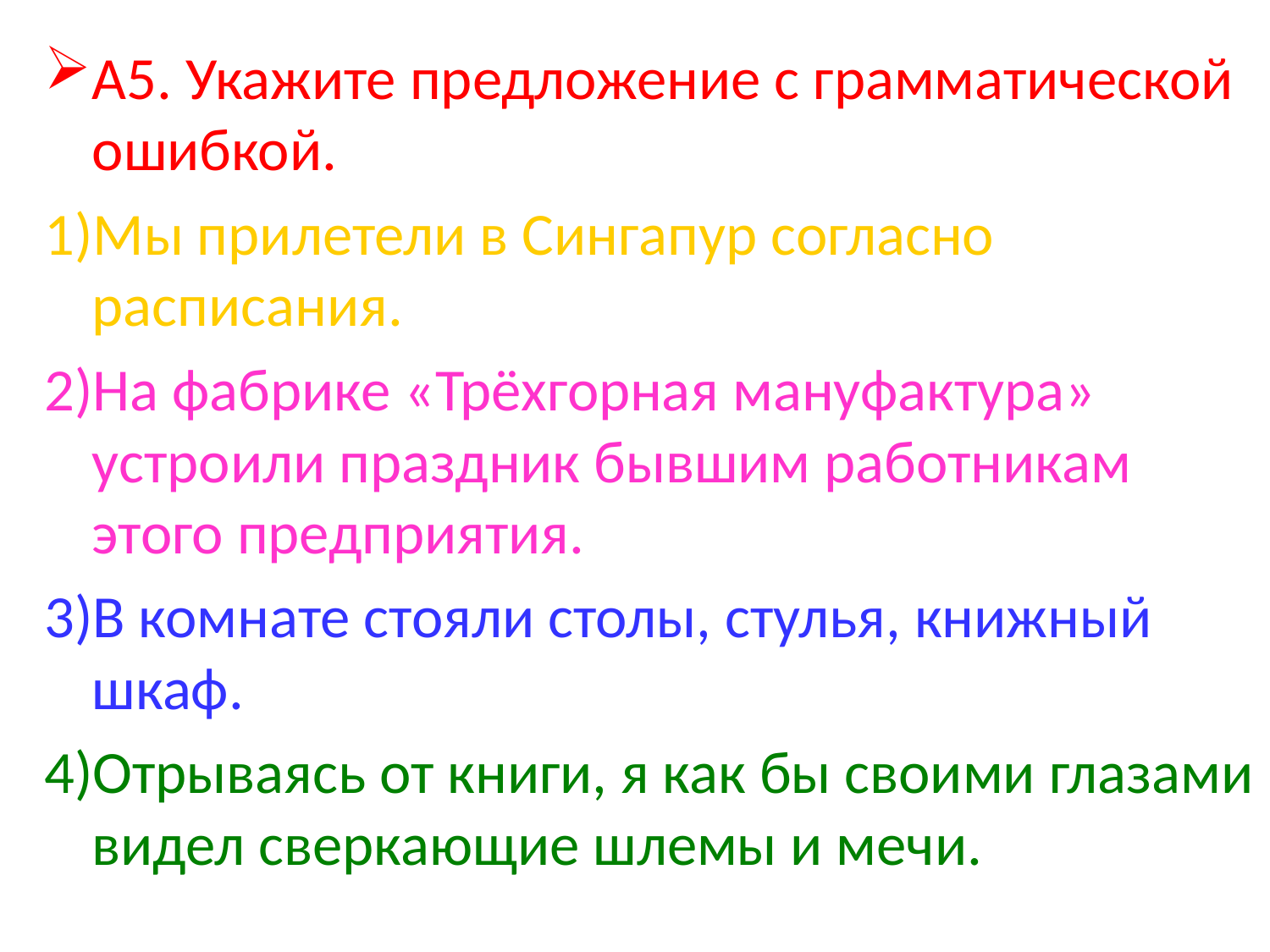

А5. Укажите предложение с грамматической ошибкой.
Мы прилетели в Сингапур согласно расписания.
На фабрике «Трёхгорная мануфактура» устроили праздник бывшим работникам этого предприятия.
В комнате стояли столы, стулья, книжный шкаф.
Отрываясь от книги, я как бы своими глазами видел сверкающие шлемы и мечи.